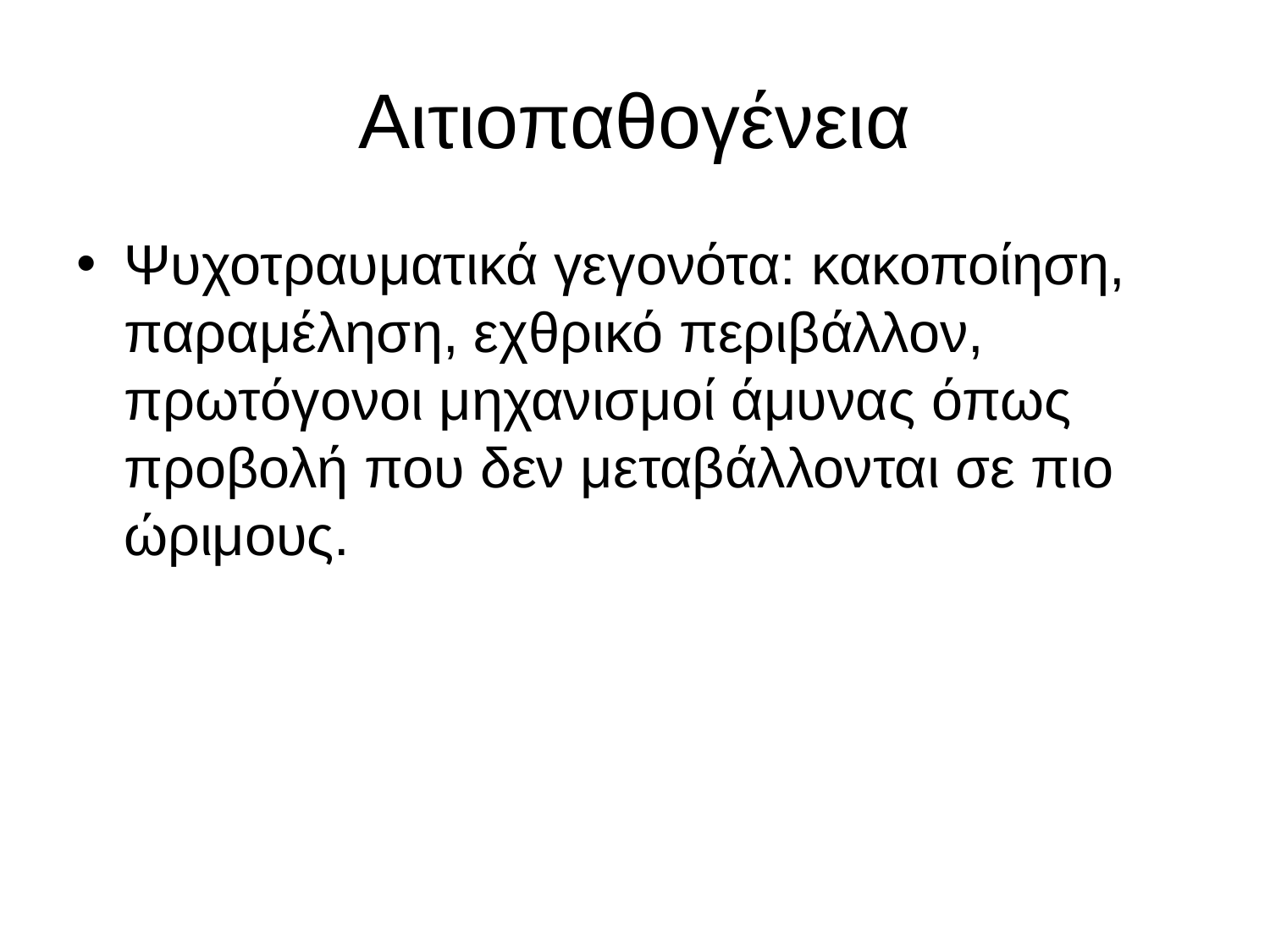

# Αιτιοπαθογένεια
Ψυχοτραυματικά γεγονότα: κακοποίηση, παραμέληση, εχθρικό περιβάλλον, πρωτόγονοι μηχανισμοί άμυνας όπως προβολή που δεν μεταβάλλονται σε πιο ώριμους.